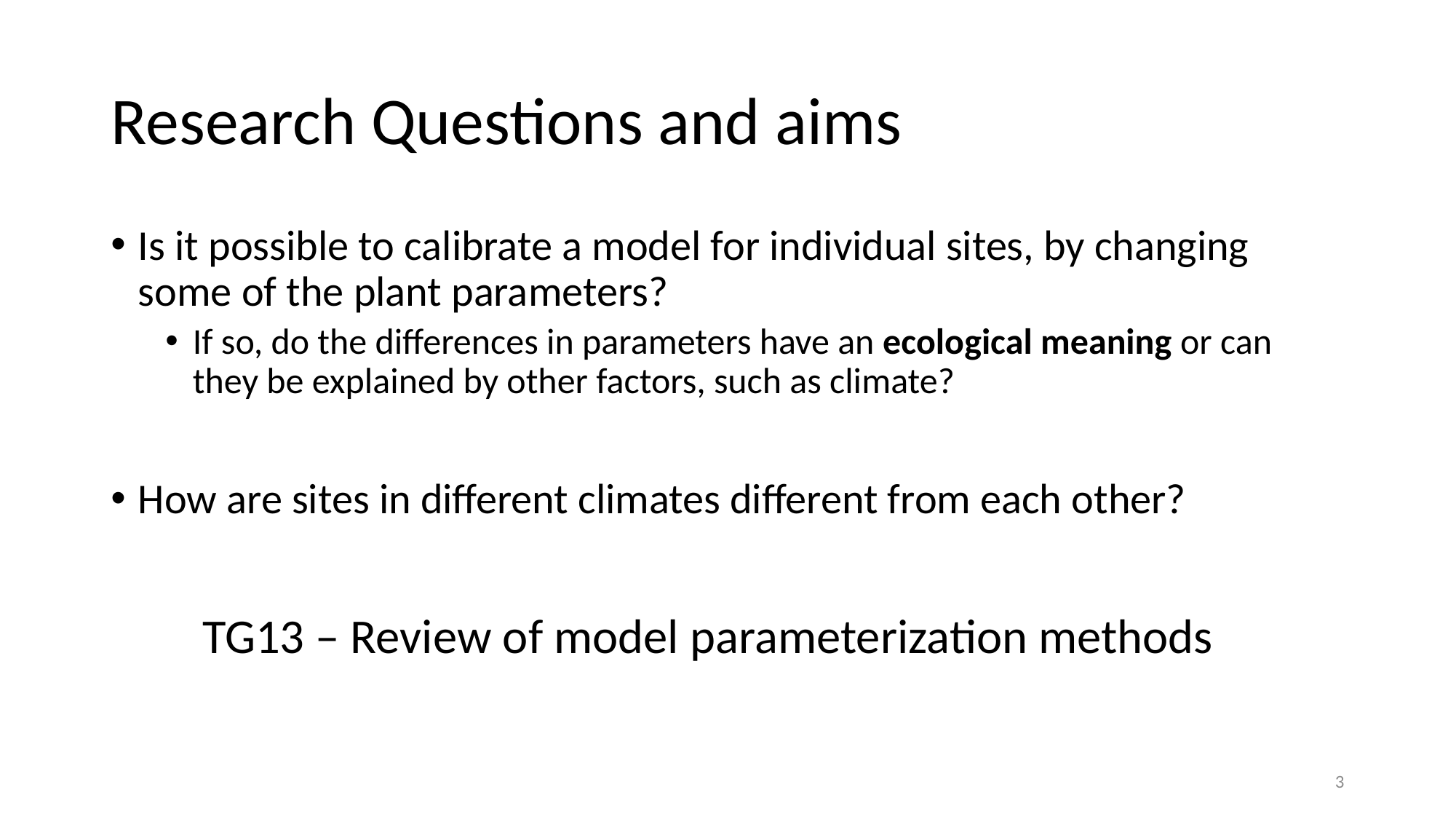

# Research Questions and aims
Is it possible to calibrate a model for individual sites, by changing some of the plant parameters?
If so, do the differences in parameters have an ecological meaning or can they be explained by other factors, such as climate?

How are sites in different climates different from each other?

TG13 – Review of model parameterization methods
3